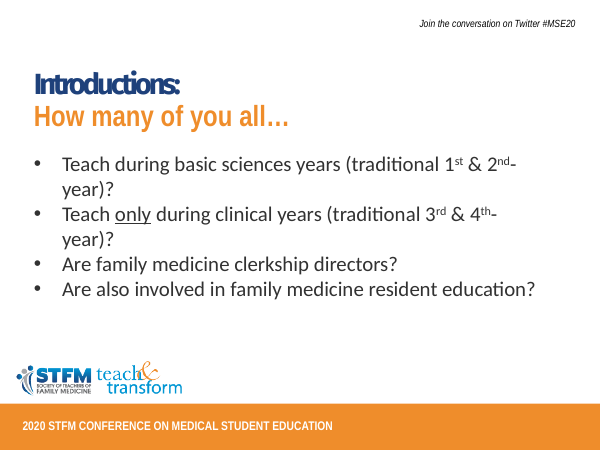

Introductions:
How many of you all…

Teach during basic sciences years (traditional 1st & 2nd-year)?
Teach only during clinical years (traditional 3rd & 4th-year)?
Are family medicine clerkship directors?
Are also involved in family medicine resident education?